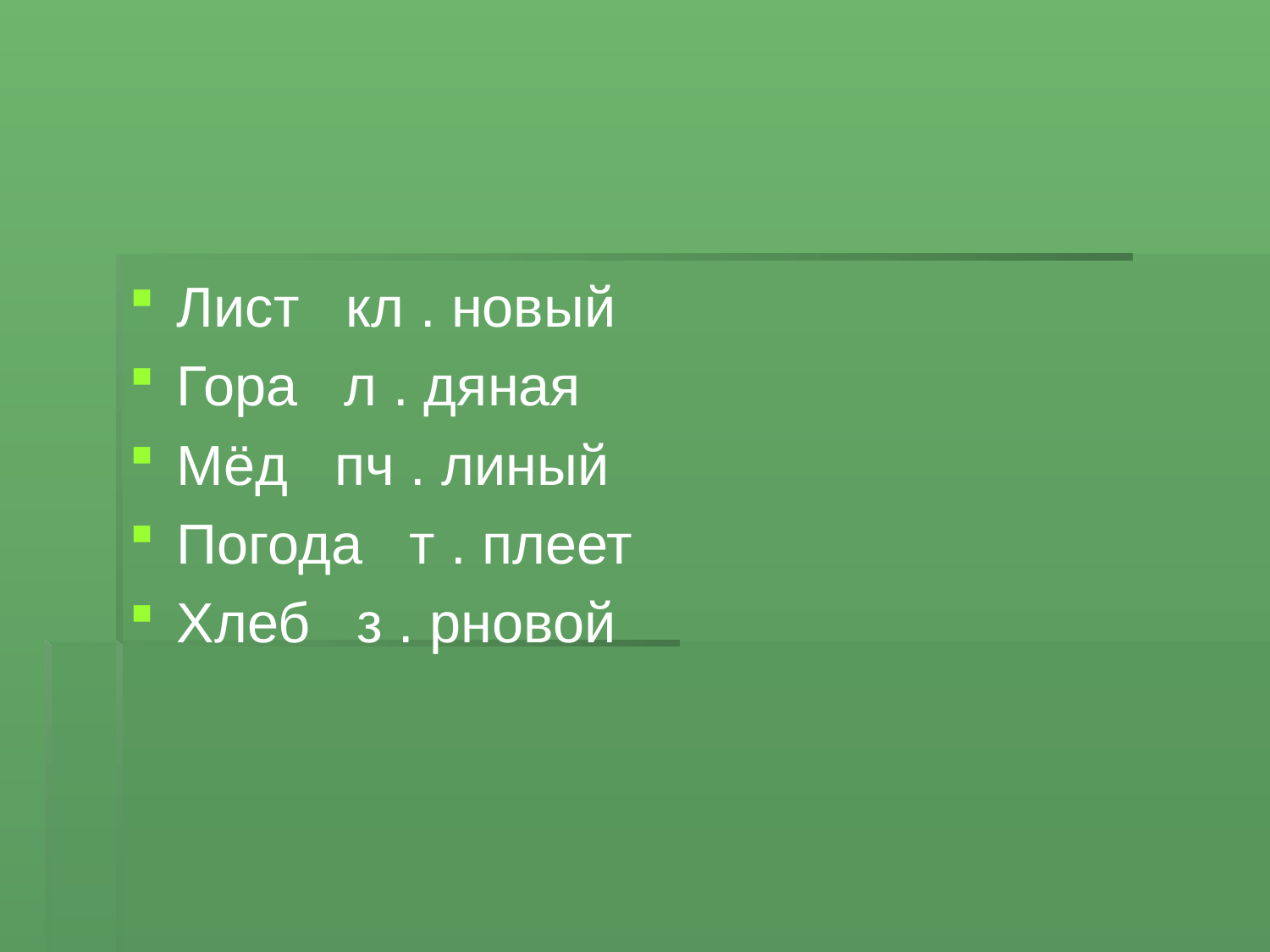

Лист   кл . новый
Гора   л . дяная
Мёд   пч . линый
Погода   т . плеет
Хлеб   з . рновой